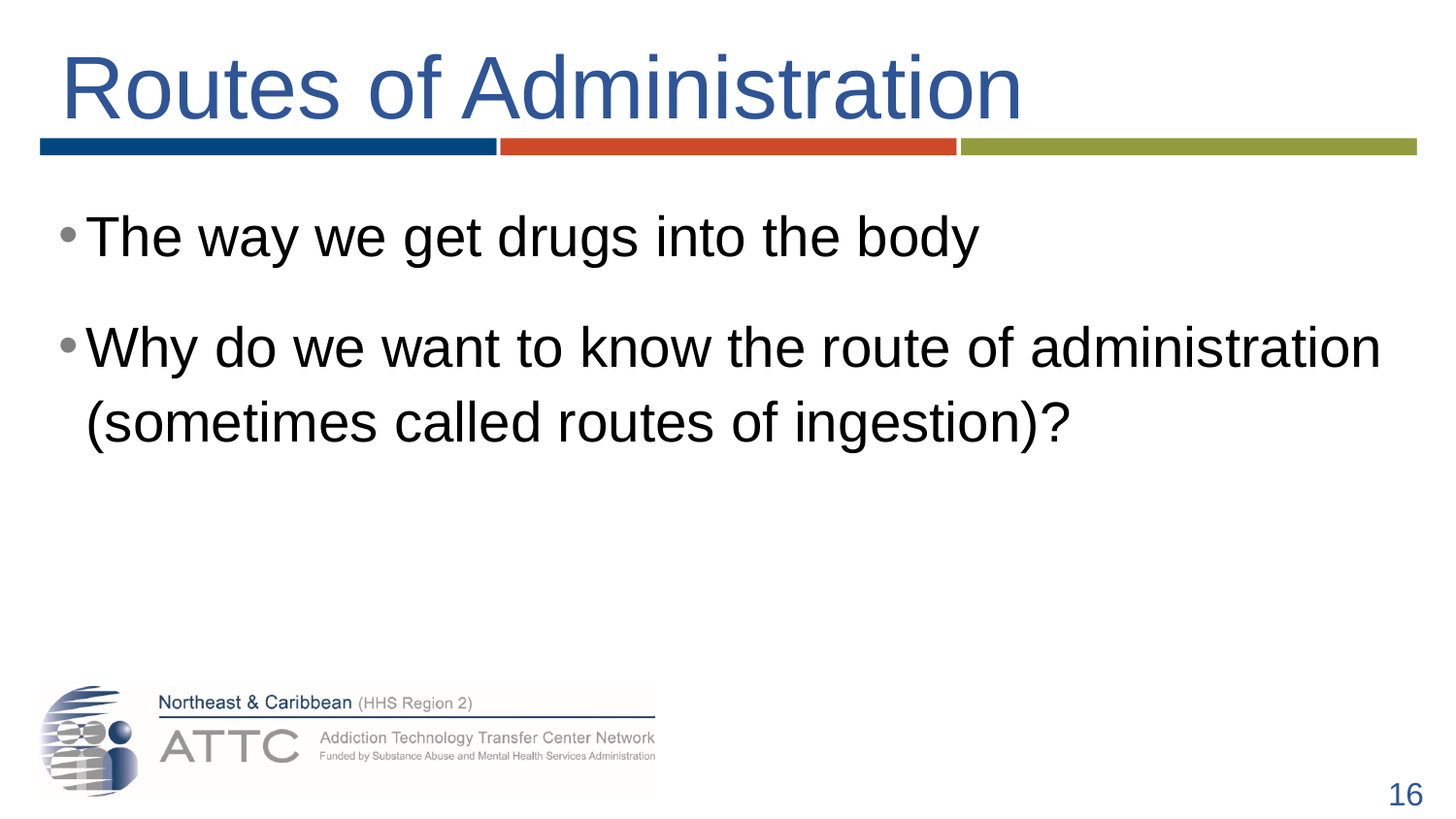

# Routes of Administration
The way we get drugs into the body
Why do we want to know the route of administration (sometimes called routes of ingestion)?
16